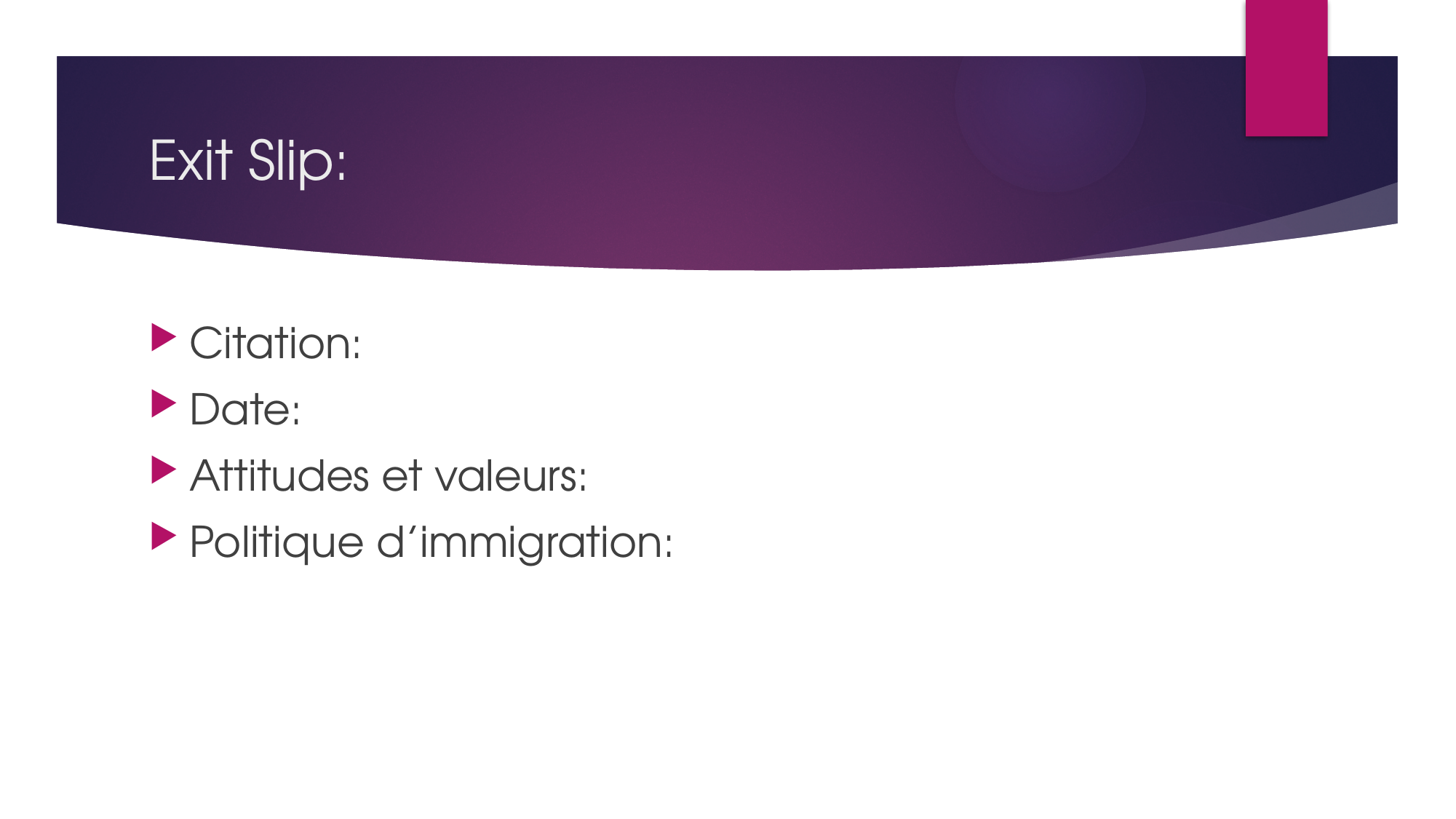

# Exit Slip:
Citation:
Date:
Attitudes et valeurs:
Politique d’immigration: